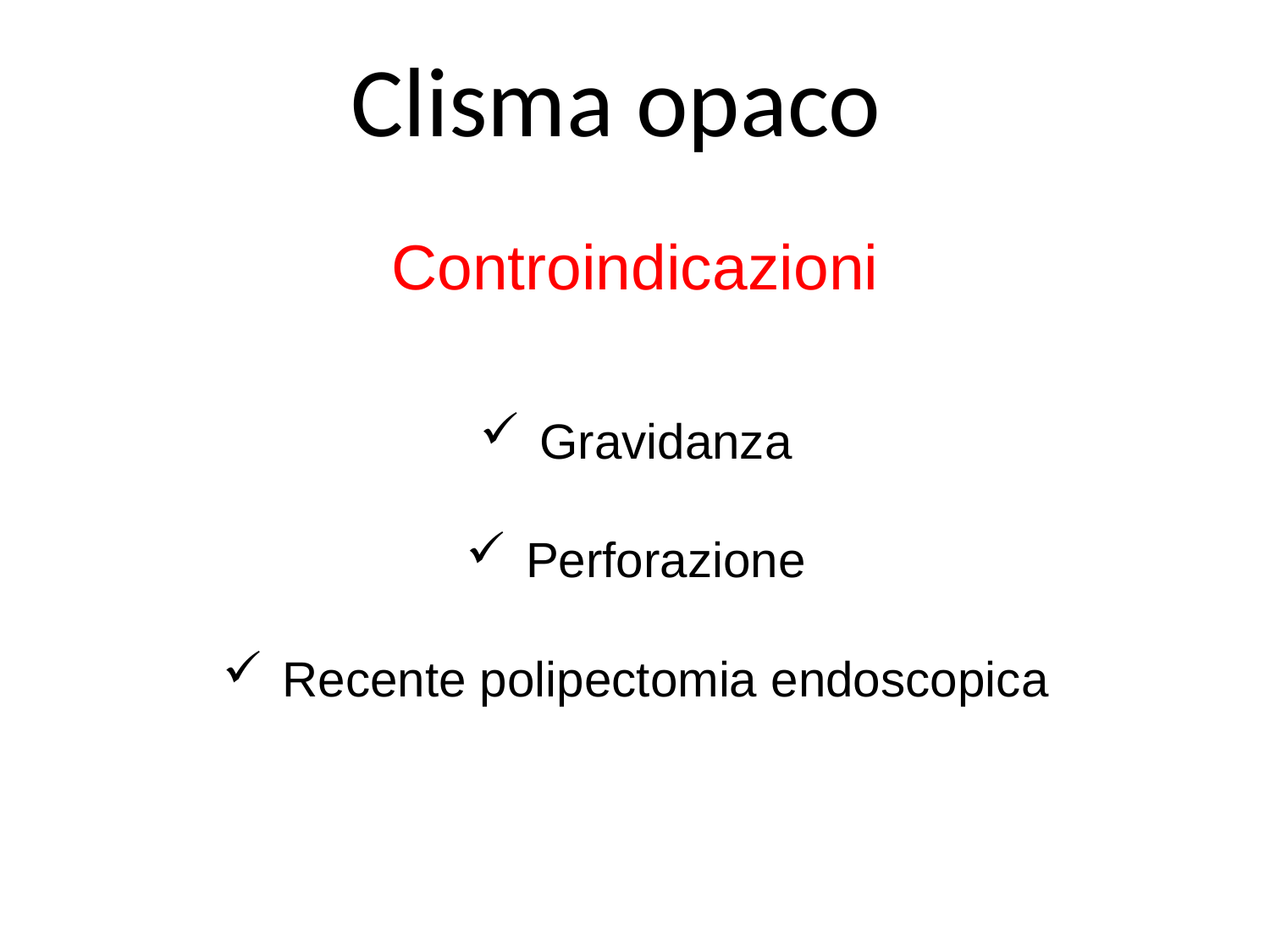

Clisma opaco
Controindicazioni
Gravidanza
Perforazione
Recente polipectomia endoscopica